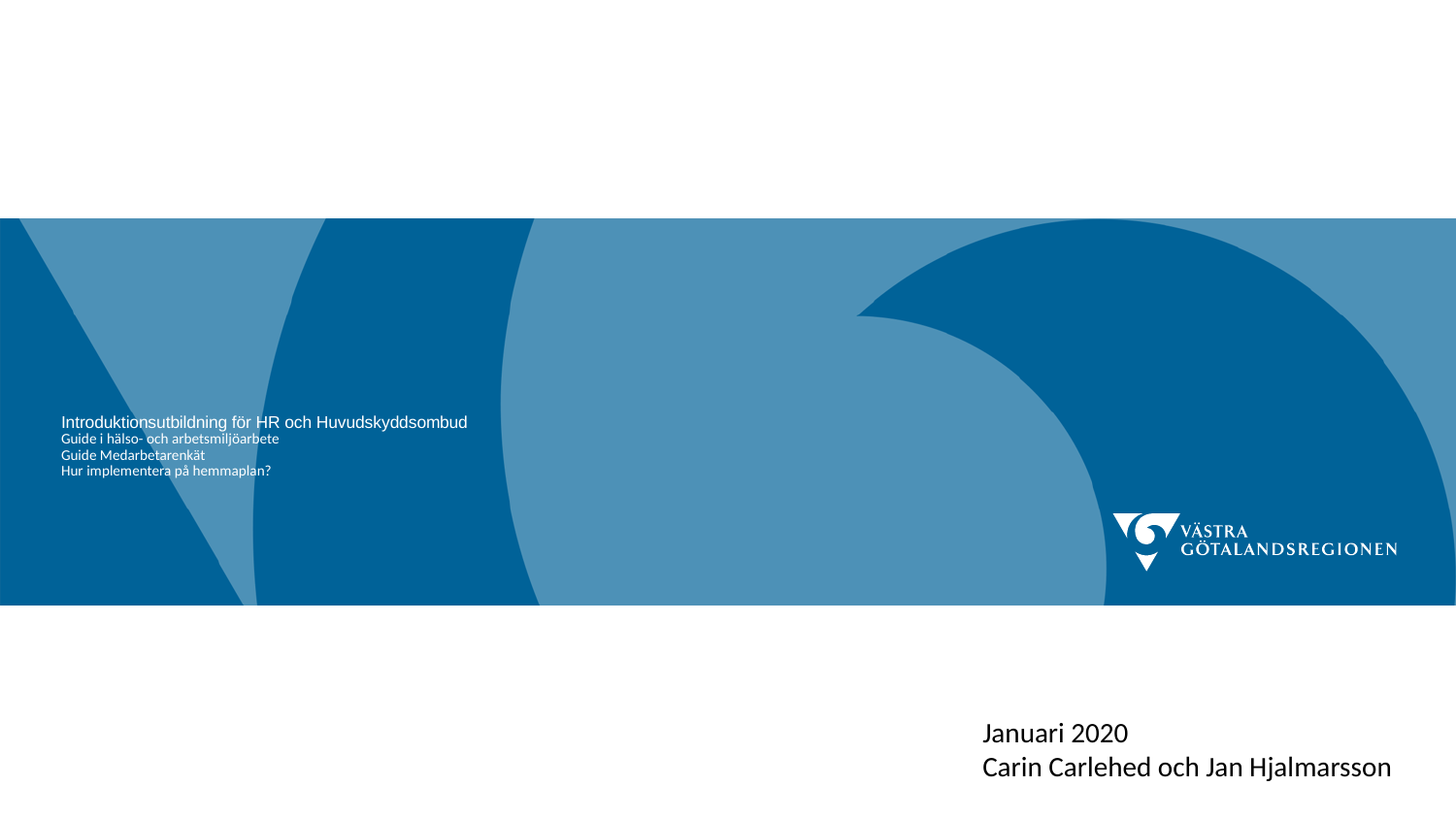

# Introduktionsutbildning för HR och Huvudskyddsombud Guide i hälso- och arbetsmiljöarbete Guide Medarbetarenkät Hur implementera på hemmaplan?
Januari 2020
Carin Carlehed och Jan Hjalmarssonn